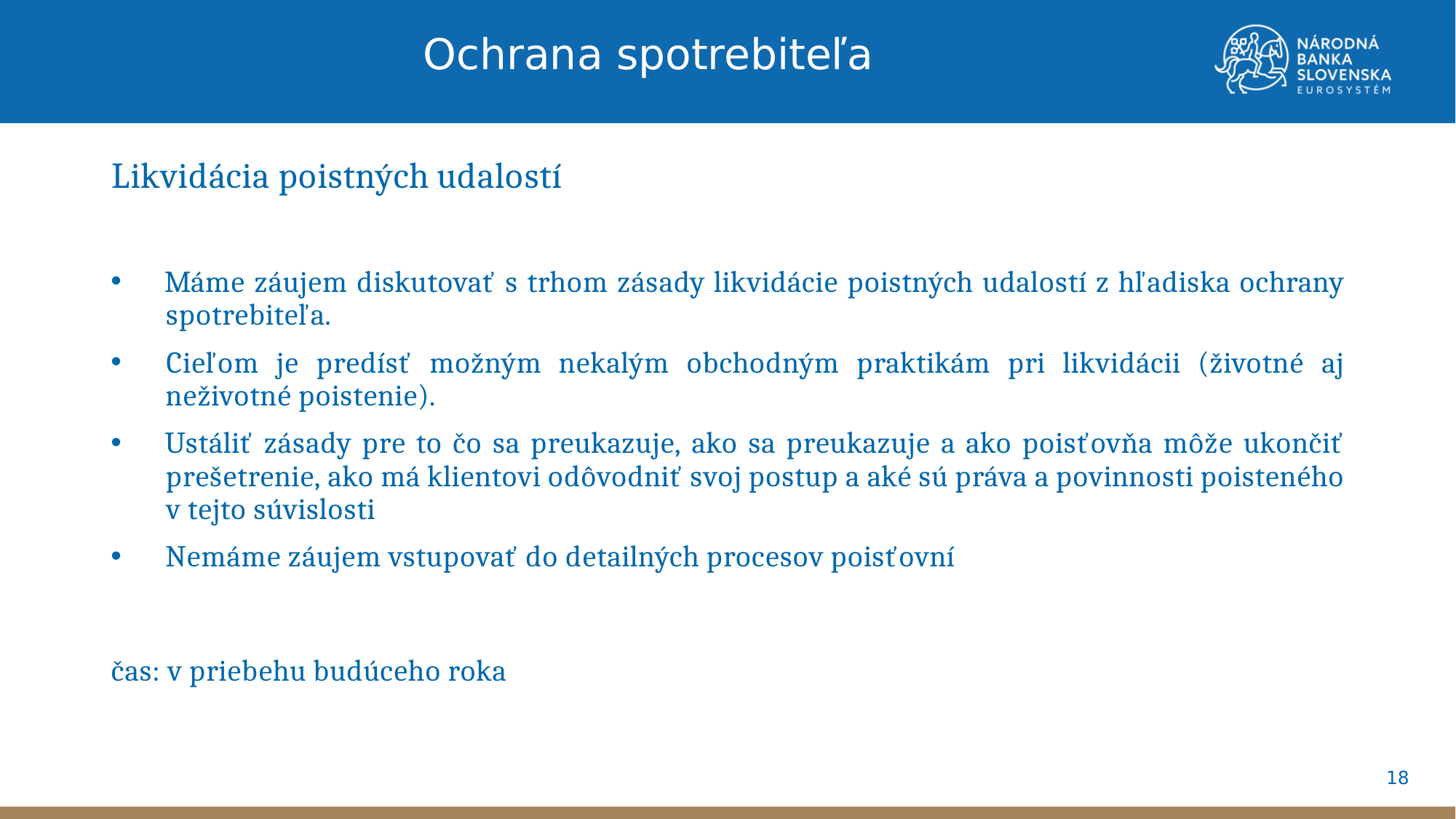

Ochrana spotrebiteľa
Likvidácia poistných udalostí

Máme záujem diskutovať s trhom zásady likvidácie poistných udalostí z hľadiska ochrany spotrebiteľa.
Cieľom je predísť možným nekalým obchodným praktikám pri likvidácii (životné aj neživotné poistenie).
Ustáliť zásady pre to čo sa preukazuje, ako sa preukazuje a ako poisťovňa môže ukončiť prešetrenie, ako má klientovi odôvodniť svoj postup a aké sú práva a povinnosti poisteného v tejto súvislosti
Nemáme záujem vstupovať do detailných procesov poisťovní
čas: v priebehu budúceho roka
18